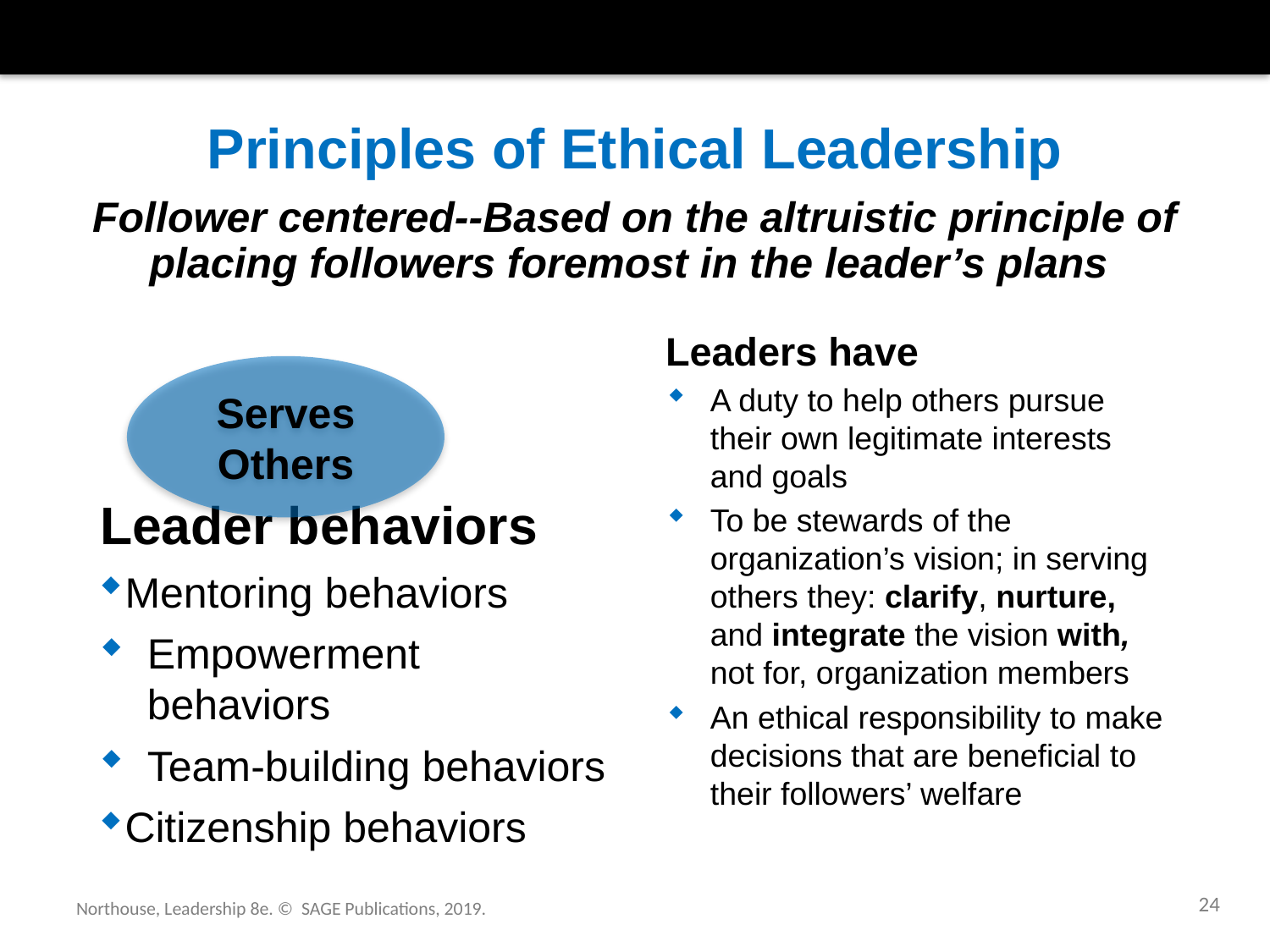

# Principles of Ethical Leadership
Follower centered--Based on the altruistic principle of placing followers foremost in the leader’s plans
Leader behaviors
Mentoring behaviors
Empowerment behaviors
Team-building behaviors
Citizenship behaviors
Leaders have
A duty to help others pursue their own legitimate interests and goals
To be stewards of the organization’s vision; in serving others they: clarify, nurture, and integrate the vision with, not for, organization members
An ethical responsibility to make decisions that are beneficial to their followers’ welfare

Serves
Others
24
Northouse, Leadership 8e. ©  SAGE Publications, 2019.